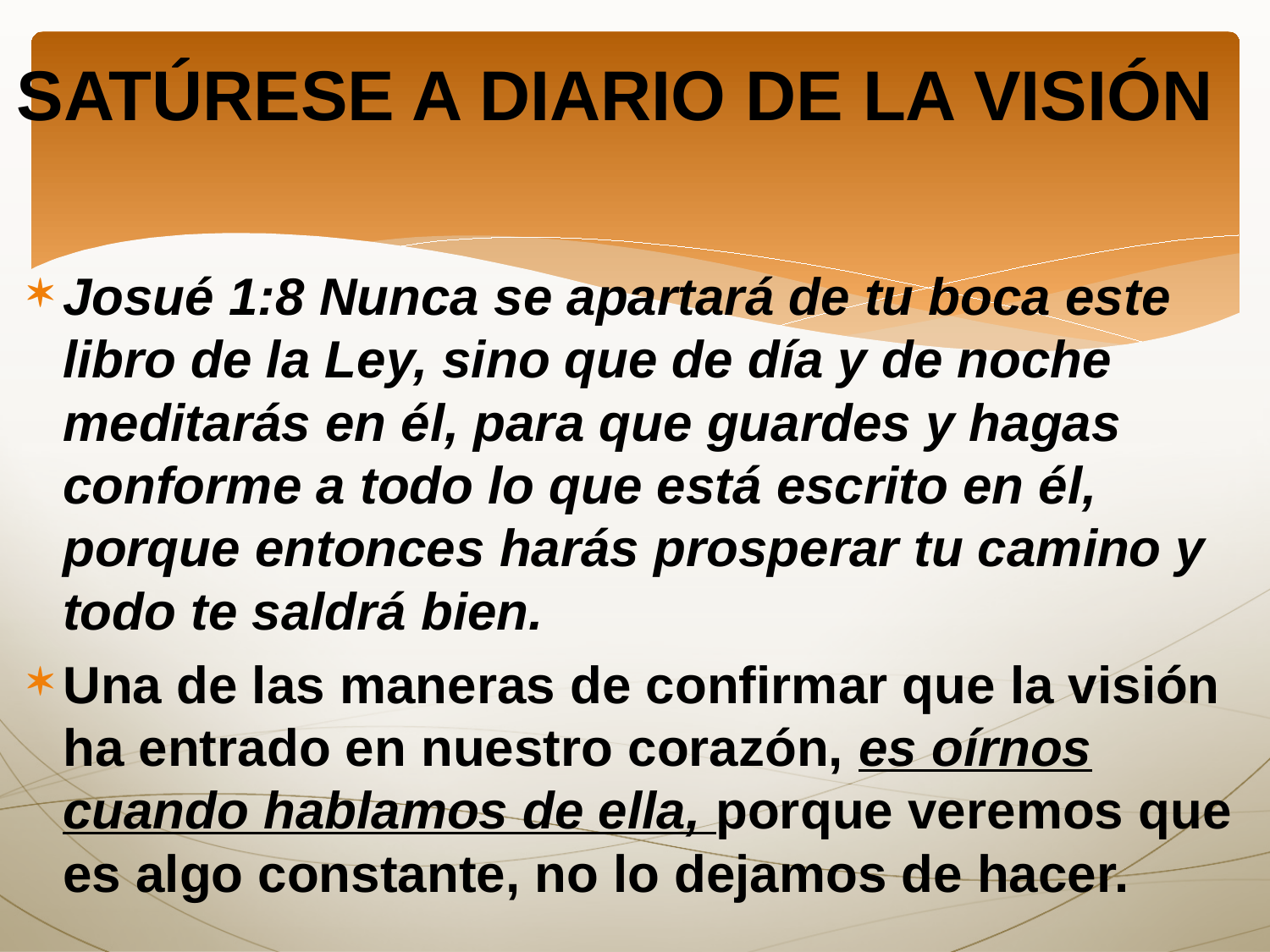

# Satúrese a diario de la visión
Josué 1:8 Nunca se apartará de tu boca este libro de la Ley, sino que de día y de noche meditarás en él, para que guardes y hagas conforme a todo lo que está escrito en él, porque entonces harás prosperar tu camino y todo te saldrá bien.
Una de las maneras de confirmar que la visión ha entrado en nuestro corazón, es oírnos cuando hablamos de ella, porque veremos que es algo constante, no lo dejamos de hacer.